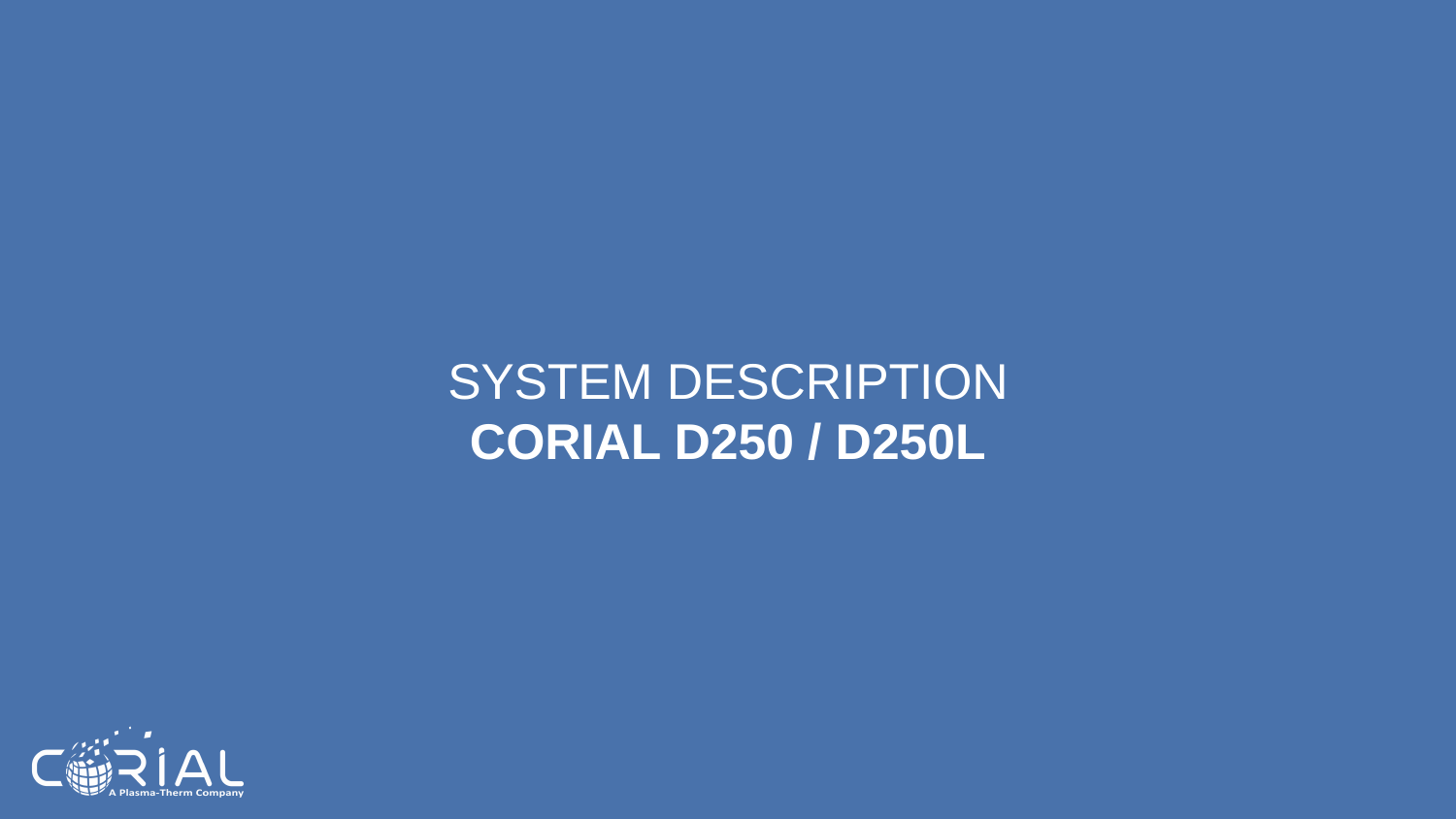

# System description Corial D250 / D250L